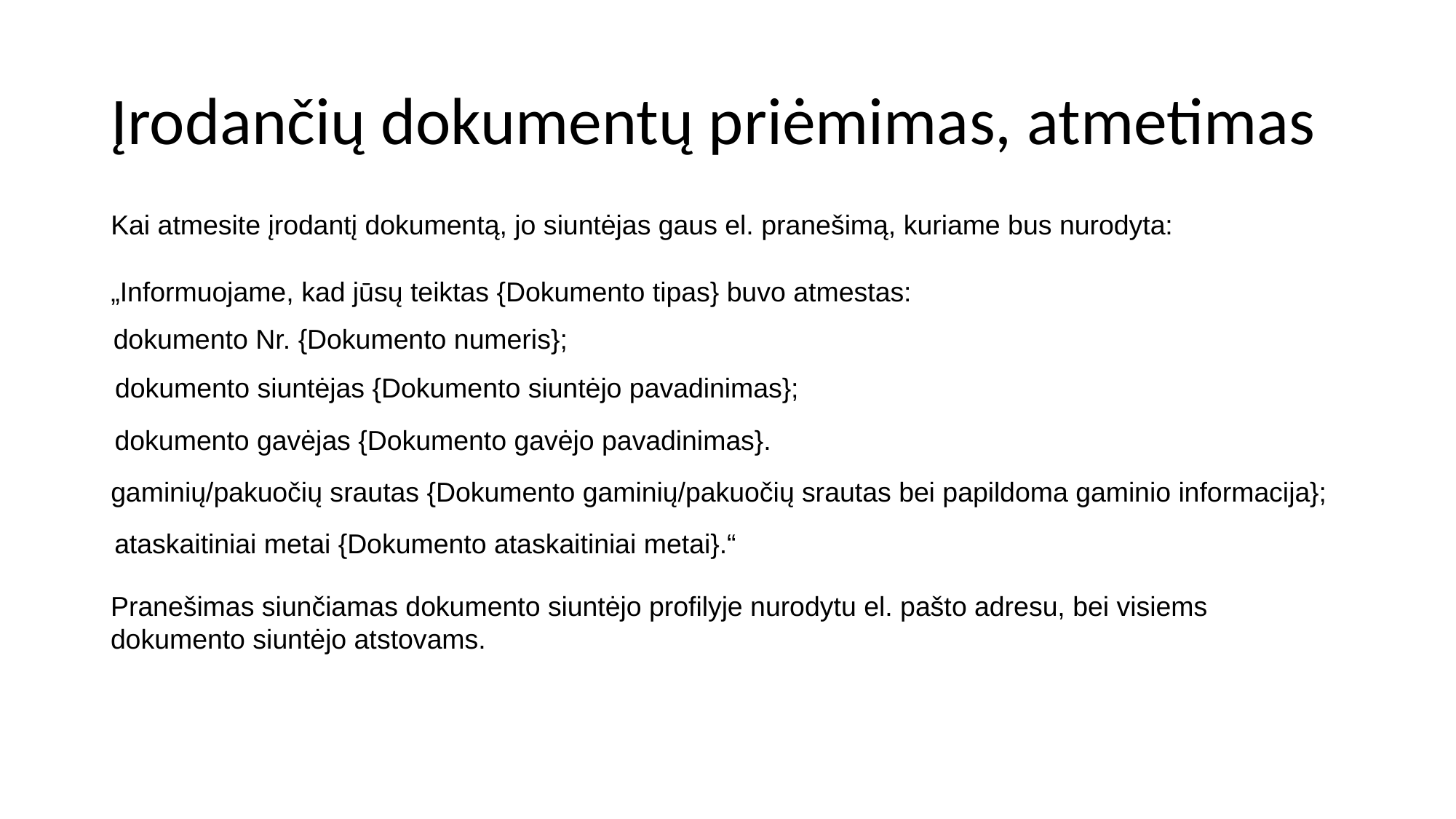

# Įrodančių dokumentų priėmimas, atmetimas
Kai atmesite įrodantį dokumentą, jo siuntėjas gaus el. pranešimą, kuriame bus nurodyta:
„Informuojame, kad jūsų teiktas {Dokumento tipas} buvo atmestas:
dokumento Nr. {Dokumento numeris};
dokumento siuntėjas {Dokumento siuntėjo pavadinimas};
dokumento gavėjas {Dokumento gavėjo pavadinimas}.
gaminių/pakuočių srautas {Dokumento gaminių/pakuočių srautas bei papildoma gaminio informacija};
ataskaitiniai metai {Dokumento ataskaitiniai metai}.“
Pranešimas siunčiamas dokumento siuntėjo profilyje nurodytu el. pašto adresu, bei visiems dokumento siuntėjo atstovams.